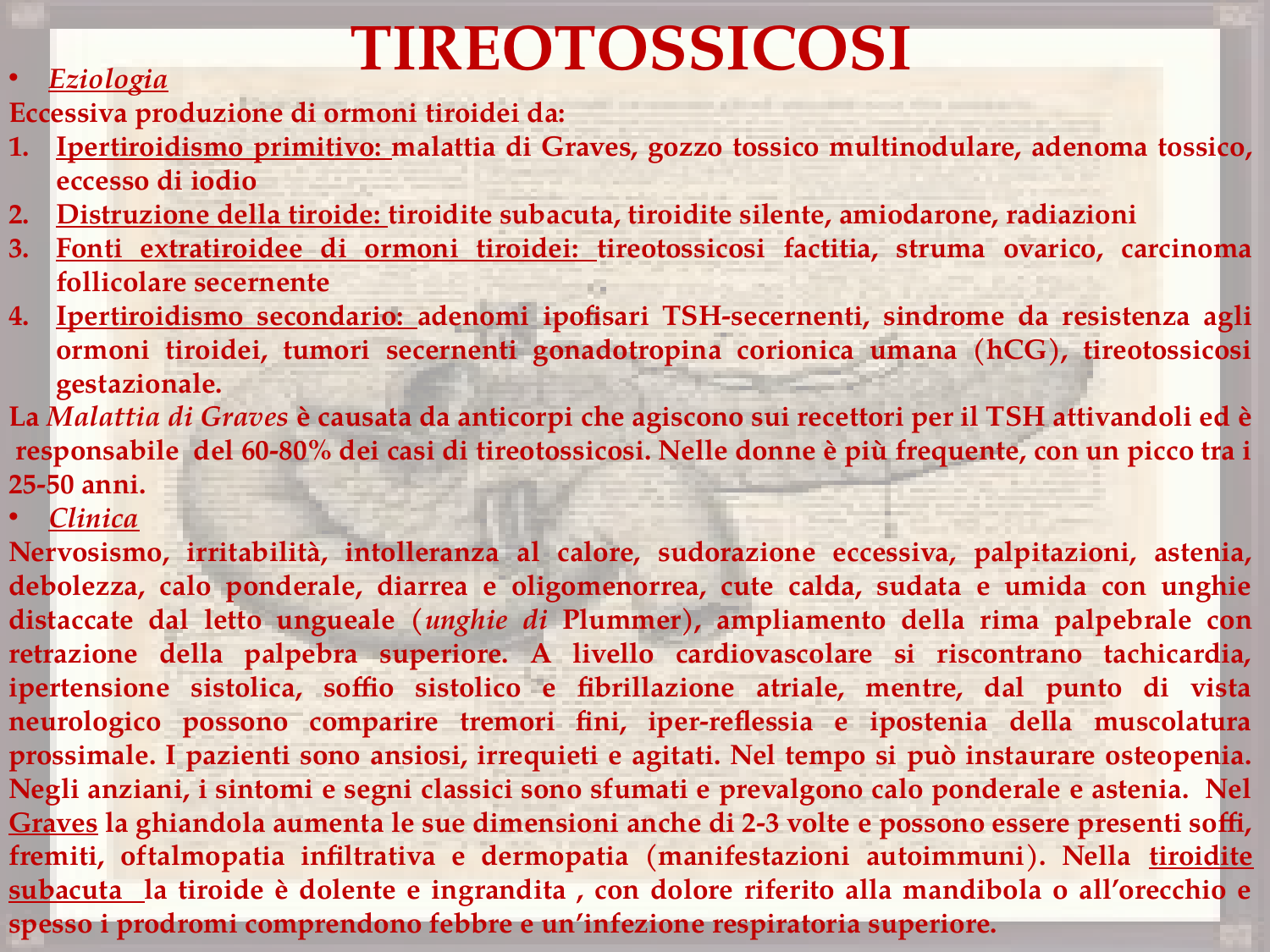

Tireotossicosi
Eziologia
Eccessiva produzione di ormoni tiroidei da:
Ipertiroidismo primitivo: malattia di Graves, gozzo tossico multinodulare, adenoma tossico, eccesso di iodio
Distruzione della tiroide: tiroidite subacuta, tiroidite silente, amiodarone, radiazioni
Fonti extratiroidee di ormoni tiroidei: tireotossicosi factitia, struma ovarico, carcinoma follicolare secernente
Ipertiroidismo secondario: adenomi ipofisari TSH-secernenti, sindrome da resistenza agli ormoni tiroidei, tumori secernenti gonadotropina corionica umana (hCG), tireotossicosi gestazionale.
La Malattia di Graves è causata da anticorpi che agiscono sui recettori per il TSH attivandoli ed è  responsabile  del 60-80% dei casi di tireotossicosi. Nelle donne è più frequente, con un picco tra i 25-50 anni.
Clinica
Nervosismo, irritabilità, intolleranza al calore, sudorazione eccessiva, palpitazioni, astenia, debolezza, calo ponderale, diarrea e oligomenorrea, cute calda, sudata e umida con unghie distaccate dal letto ungueale (unghie di Plummer), ampliamento della rima palpebrale con retrazione della palpebra superiore. A livello cardiovascolare si riscontrano tachicardia, ipertensione sistolica, soffio sistolico e fibrillazione atriale, mentre, dal punto di vista neurologico possono comparire tremori fini, iper-reflessia e ipostenia della muscolatura prossimale. I pazienti sono ansiosi, irrequieti e agitati. Nel tempo si può instaurare osteopenia. Negli anziani, i sintomi e segni classici sono sfumati e prevalgono calo ponderale e astenia.  Nel Graves la ghiandola aumenta le sue dimensioni anche di 2-3 volte e possono essere presenti soffi, fremiti, oftalmopatia infiltrativa e dermopatia (manifestazioni autoimmuni). Nella tiroidite subacuta  la tiroide è dolente e ingrandita , con dolore riferito alla mandibola o all’orecchio e spesso i prodromi comprendono febbre e un’infezione respiratoria superiore.